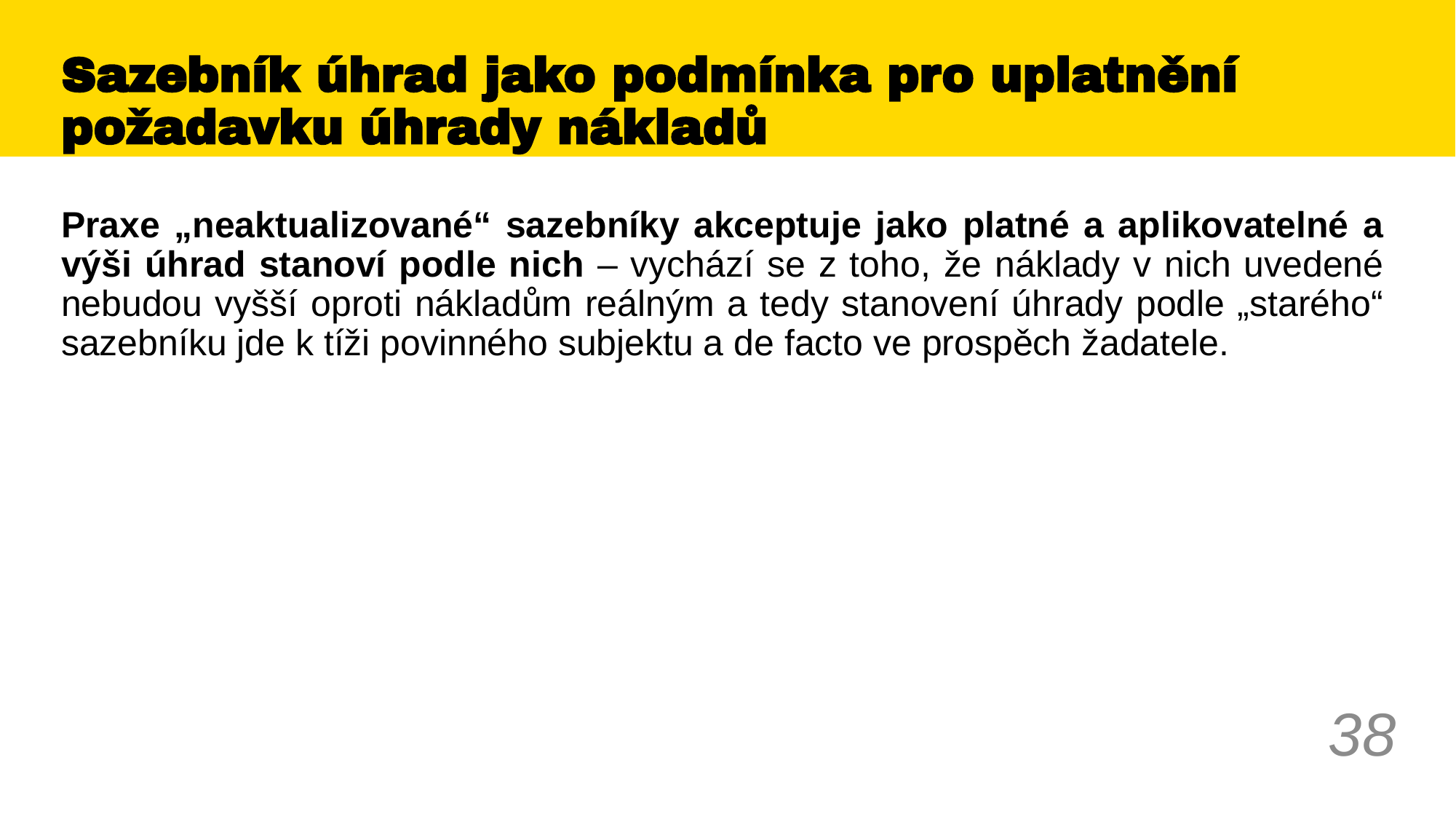

# Sazebník úhrad jako podmínka pro uplatnění požadavku úhrady nákladů
Praxe „neaktualizované“ sazebníky akceptuje jako platné a aplikovatelné a výši úhrad stanoví podle nich – vychází se z toho, že náklady v nich uvedené nebudou vyšší oproti nákladům reálným a tedy stanovení úhrady podle „starého“ sazebníku jde k tíži povinného subjektu a de facto ve prospěch žadatele.

38